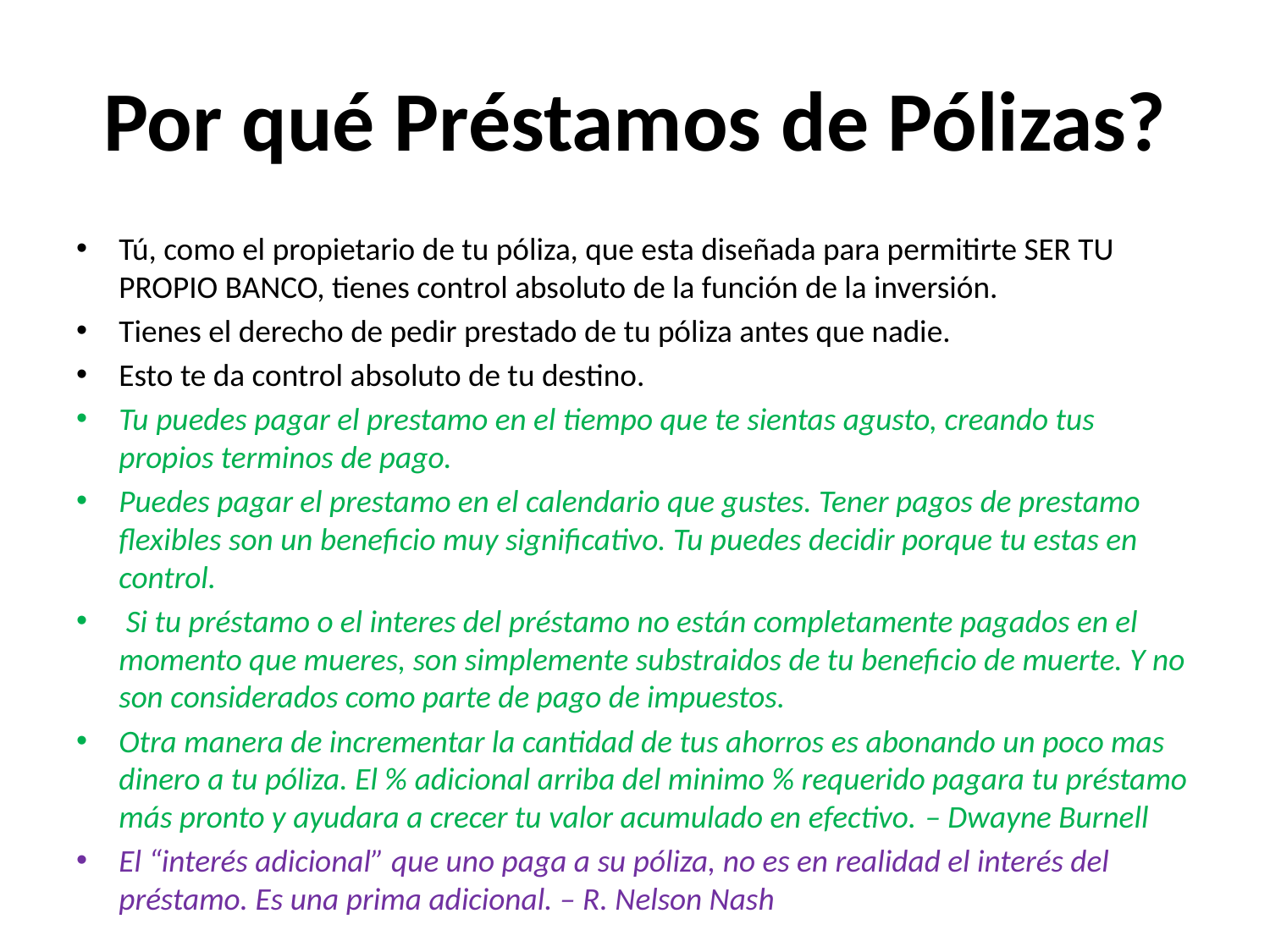

# Por qué Préstamos de Pólizas?
Tú, como el propietario de tu póliza, que esta diseñada para permitirte SER TU PROPIO BANCO, tienes control absoluto de la función de la inversión.
Tienes el derecho de pedir prestado de tu póliza antes que nadie.
Esto te da control absoluto de tu destino.
Tu puedes pagar el prestamo en el tiempo que te sientas agusto, creando tus propios terminos de pago.
Puedes pagar el prestamo en el calendario que gustes. Tener pagos de prestamo flexibles son un beneficio muy significativo. Tu puedes decidir porque tu estas en control.
 Si tu préstamo o el interes del préstamo no están completamente pagados en el momento que mueres, son simplemente substraidos de tu beneficio de muerte. Y no son considerados como parte de pago de impuestos.
Otra manera de incrementar la cantidad de tus ahorros es abonando un poco mas dinero a tu póliza. El % adicional arriba del minimo % requerido pagara tu préstamo más pronto y ayudara a crecer tu valor acumulado en efectivo. – Dwayne Burnell
El “interés adicional” que uno paga a su póliza, no es en realidad el interés del préstamo. Es una prima adicional. – R. Nelson Nash